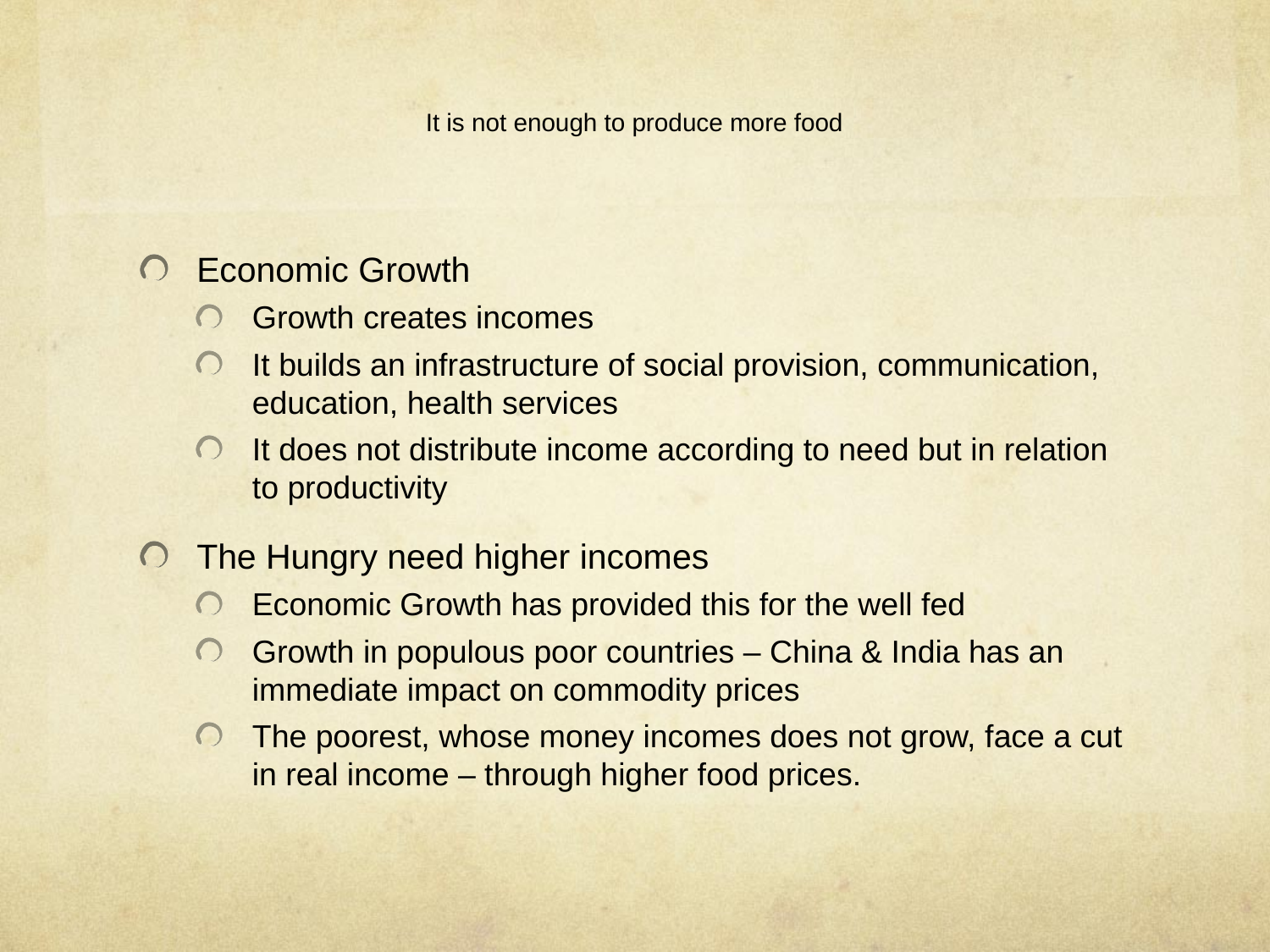

# It is not enough to produce more food
Economic Growth
Growth creates incomes
It builds an infrastructure of social provision, communication, education, health services
It does not distribute income according to need but in relation to productivity
The Hungry need higher incomes
Economic Growth has provided this for the well fed
Growth in populous poor countries – China & India has an immediate impact on commodity prices
The poorest, whose money incomes does not grow, face a cut in real income – through higher food prices.